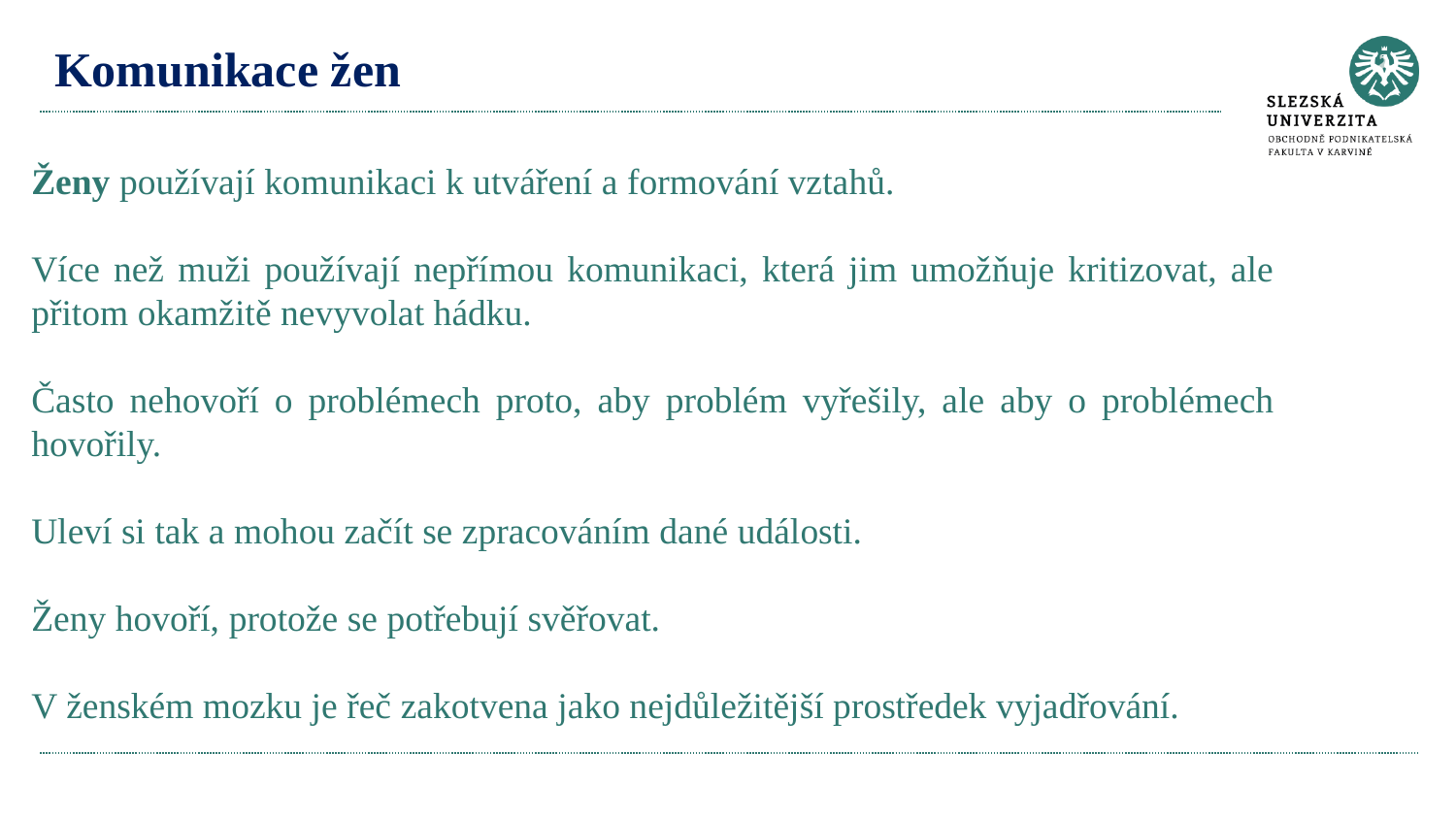

# Komunikace žen

Ženy používají komunikaci k utváření a formování vztahů.

Více než muži používají nepřímou komunikaci, která jim umožňuje kritizovat, ale přitom okamžitě nevyvolat hádku.

Často nehovoří o problémech proto, aby problém vyřešily, ale aby o problémech hovořily.

Uleví si tak a mohou začít se zpracováním dané události.

Ženy hovoří, protože se potřebují svěřovat.

V ženském mozku je řeč zakotvena jako nejdůležitější prostředek vyjadřování.